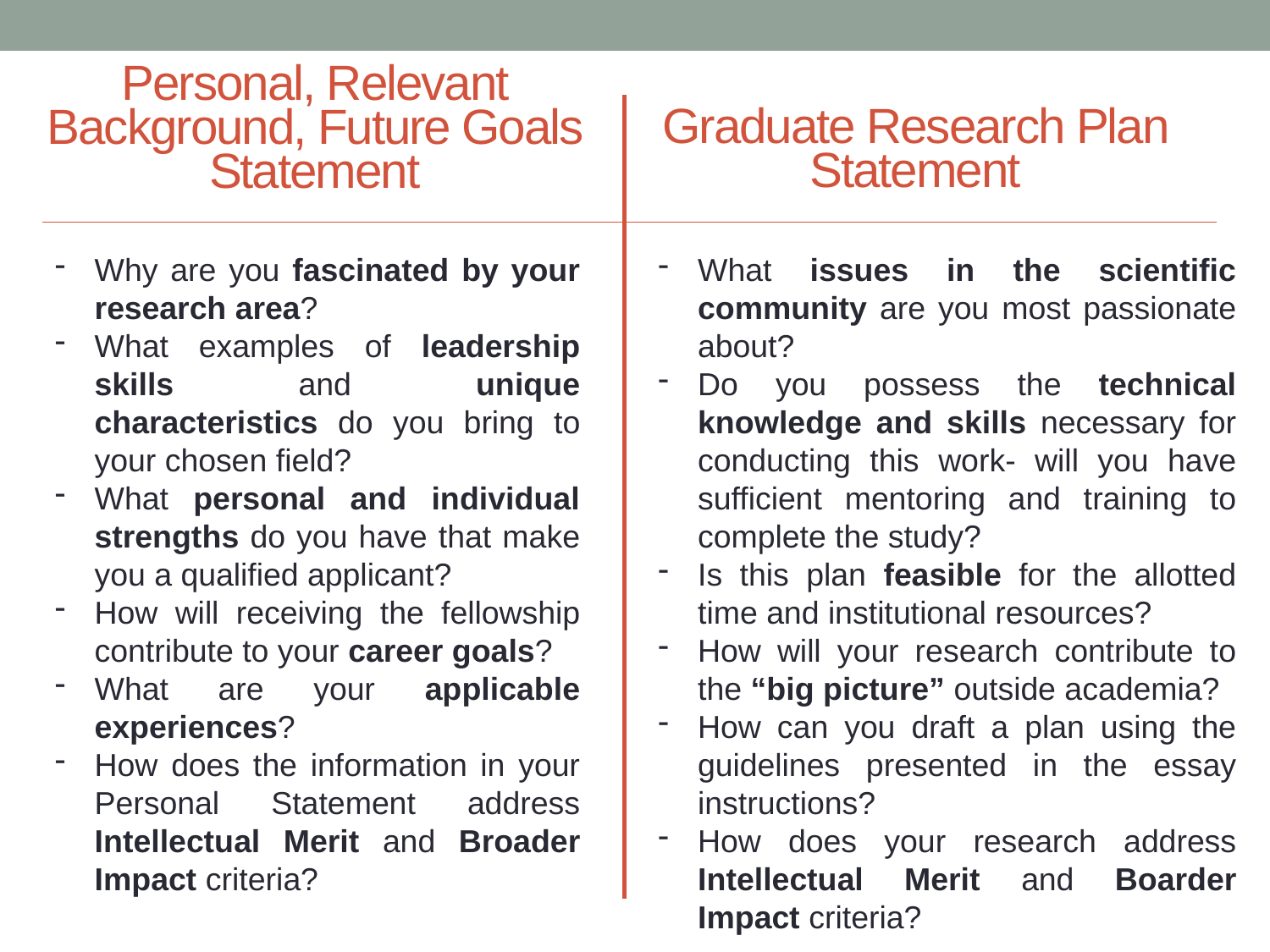

# Personal, Relevant Background, Future Goals Statement
Graduate Research Plan Statement
Why are you fascinated by your research area?
What examples of leadership skills and unique characteristics do you bring to your chosen field?
What personal and individual strengths do you have that make you a qualified applicant?
How will receiving the fellowship contribute to your career goals?
What are your applicable experiences?
How does the information in your Personal Statement address Intellectual Merit and Broader Impact criteria?

What issues in the scientific community are you most passionate about?
Do you possess the technical knowledge and skills necessary for conducting this work- will you have sufficient mentoring and training to complete the study?
Is this plan feasible for the allotted time and institutional resources?
How will your research contribute to the “big picture” outside academia?
How can you draft a plan using the guidelines presented in the essay instructions?
How does your research address Intellectual Merit and Boarder Impact criteria?